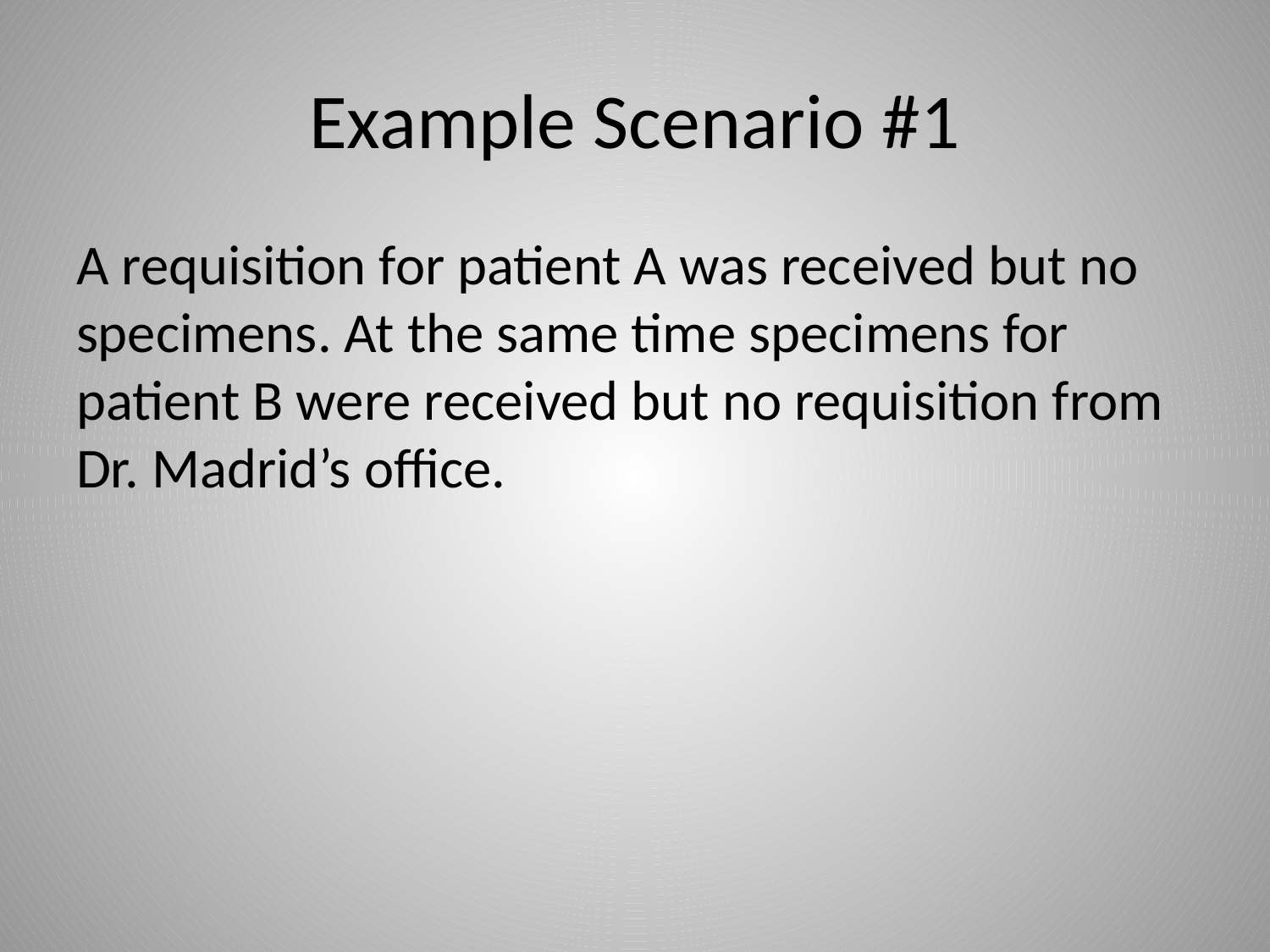

# Example Scenario #1
A requisition for patient A was received but no specimens. At the same time specimens for patient B were received but no requisition from Dr. Madrid’s office.